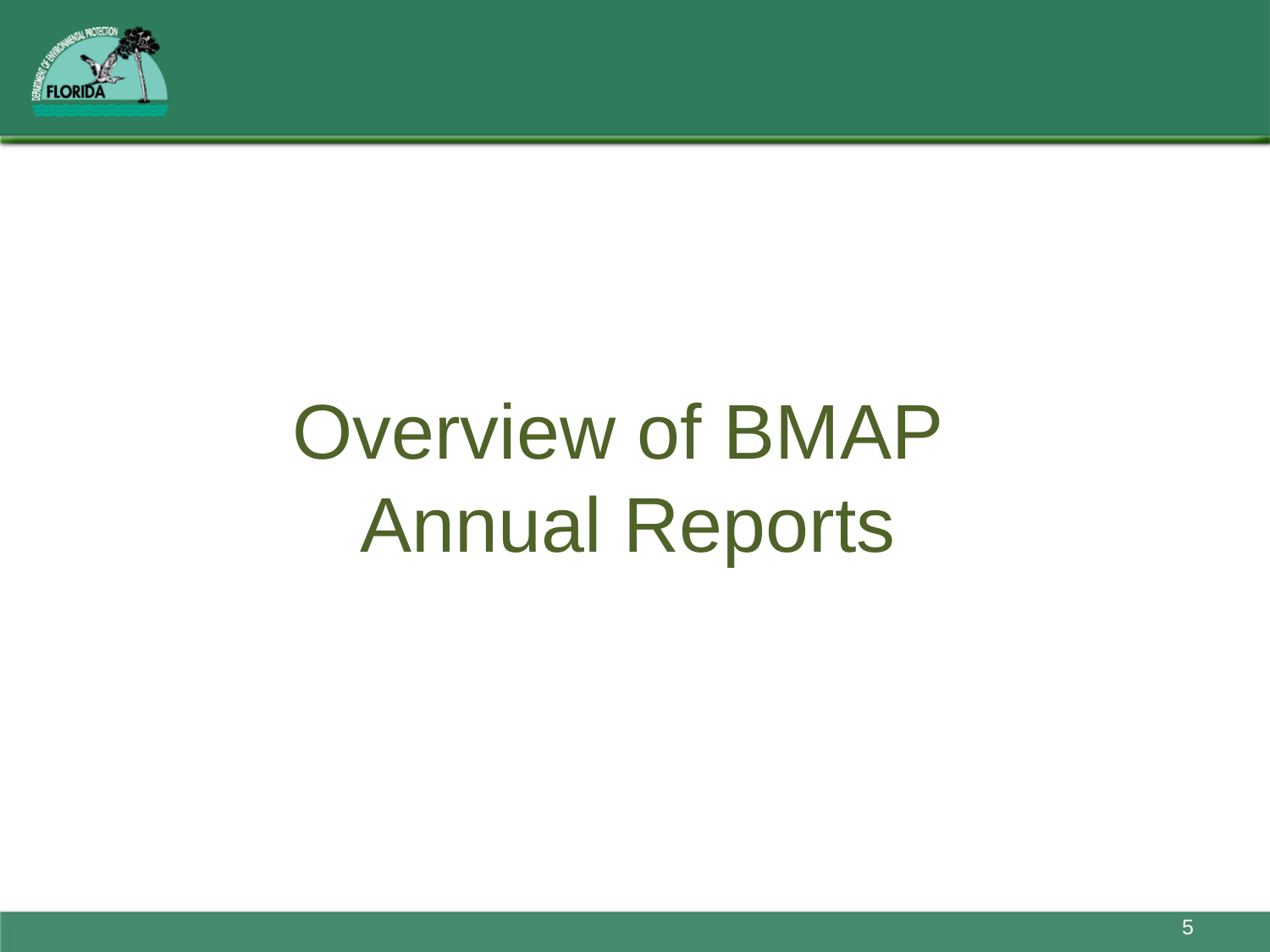

# Overview of BMAP Annual Reports
5